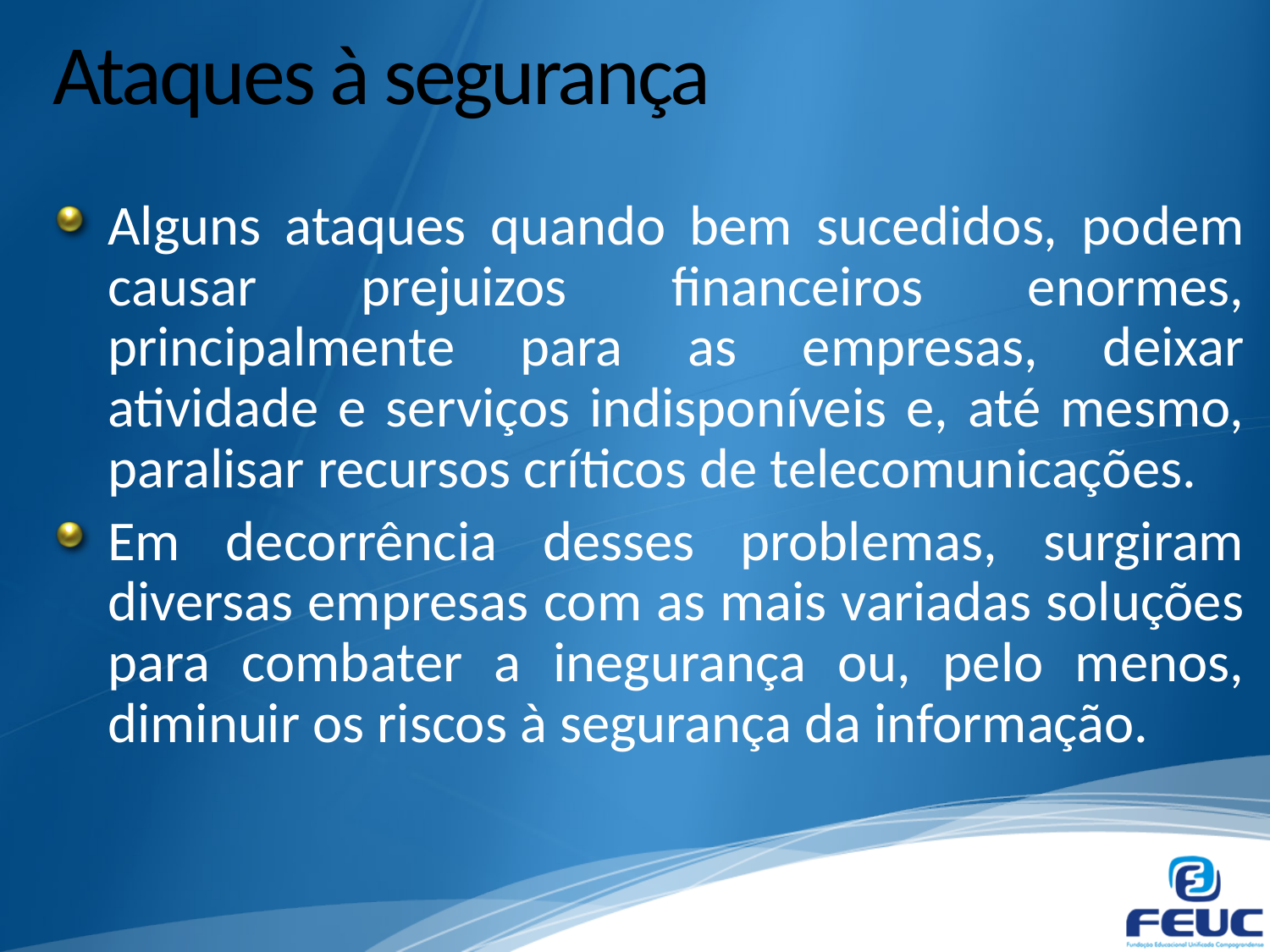

# Ataques à segurança
Alguns ataques quando bem sucedidos, podem causar prejuizos financeiros enormes, principalmente para as empresas, deixar atividade e serviços indisponíveis e, até mesmo, paralisar recursos críticos de telecomunicações.
Em decorrência desses problemas, surgiram diversas empresas com as mais variadas soluções para combater a inegurança ou, pelo menos, diminuir os riscos à segurança da informação.